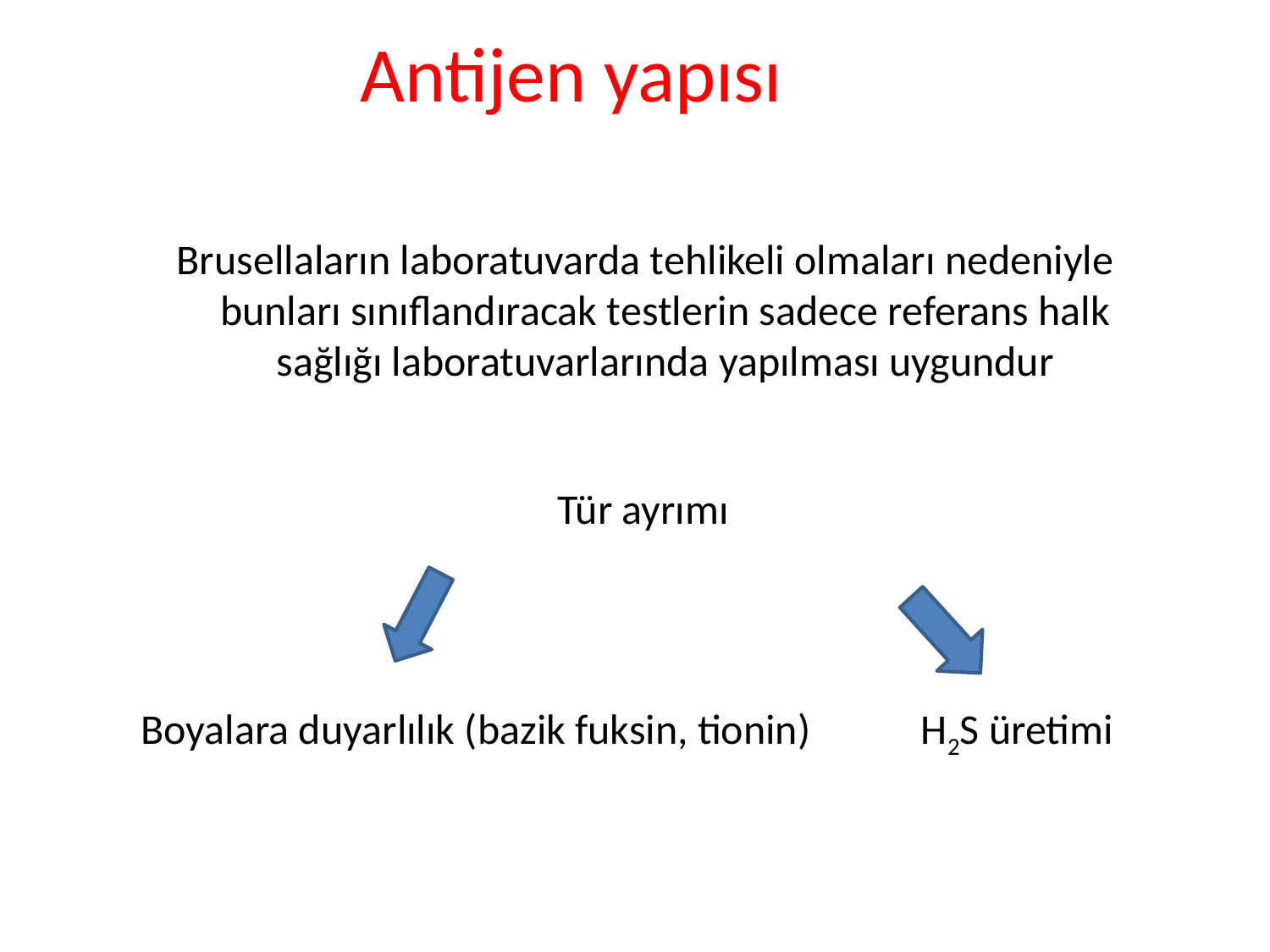

Antijen yapısı
Brusellaların laboratuvarda tehlikeli olmaları nedeniyle bunları sınıflandıracak testlerin sadece referans halk sağlığı laboratuvarlarında yapılması uygundur
Tür ayrımı

Boyalara duyarlılık (bazik fuksin, tionin)
H2S üretimi